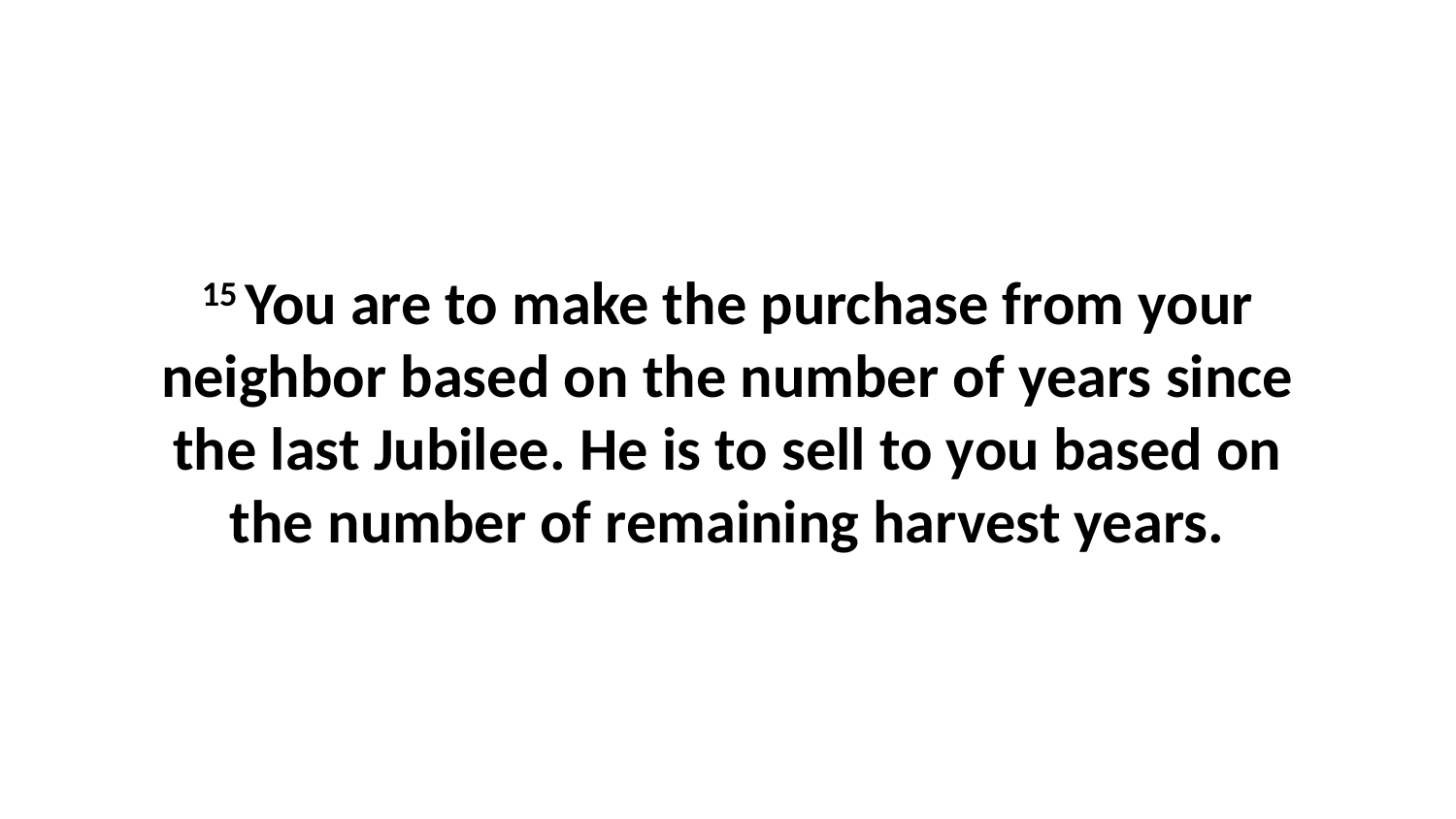

15 You are to make the purchase from your neighbor based on the number of years since the last Jubilee. He is to sell to you based on the number of remaining harvest years.